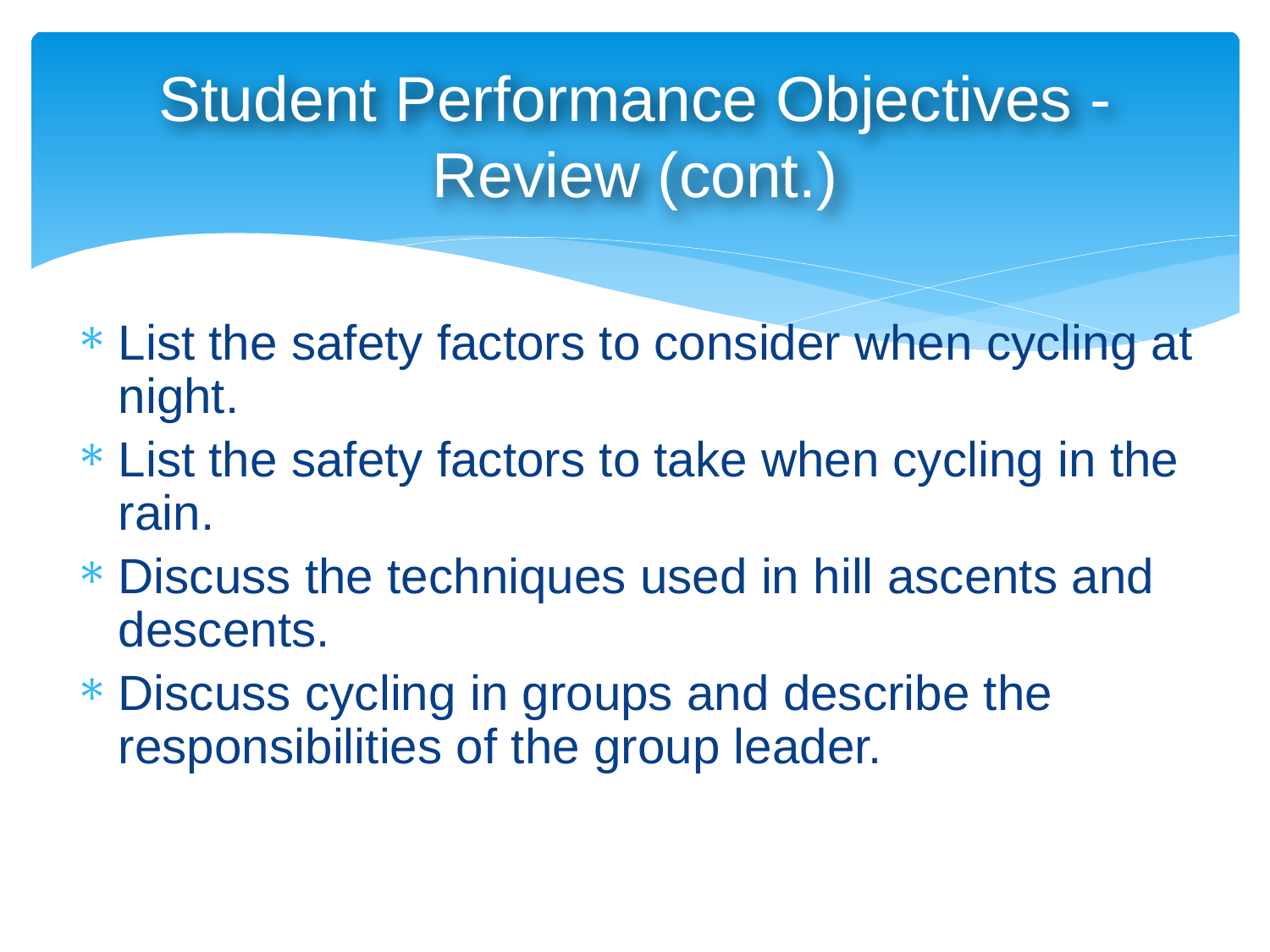

Student Performance Objectives - Review (cont.)
List the safety factors to consider when cycling at night.
List the safety factors to take when cycling in the rain.
Discuss the techniques used in hill ascents and descents.
Discuss cycling in groups and describe the responsibilities of the group leader.